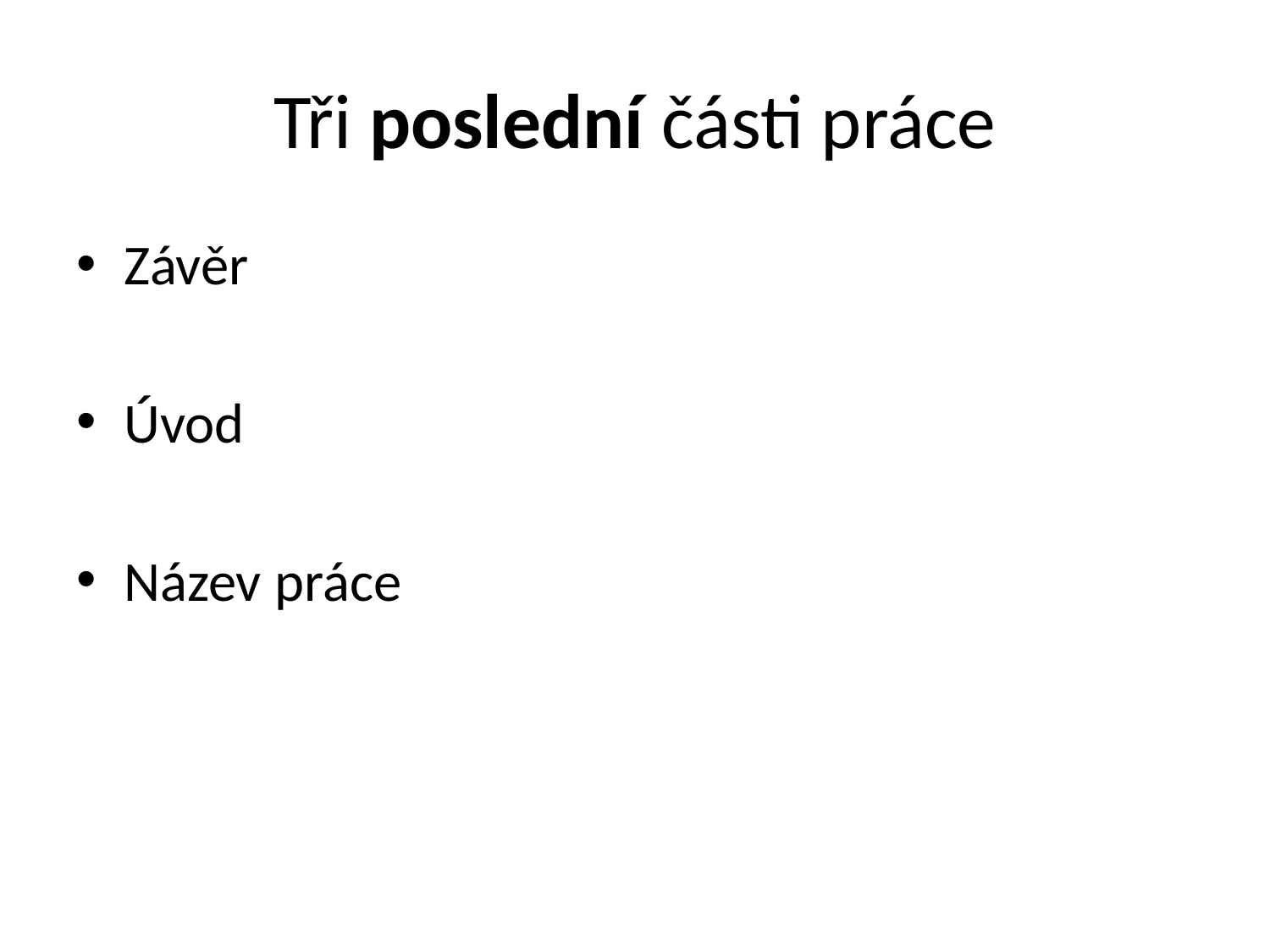

# Tři poslední části práce
Závěr

Úvod

Název práce